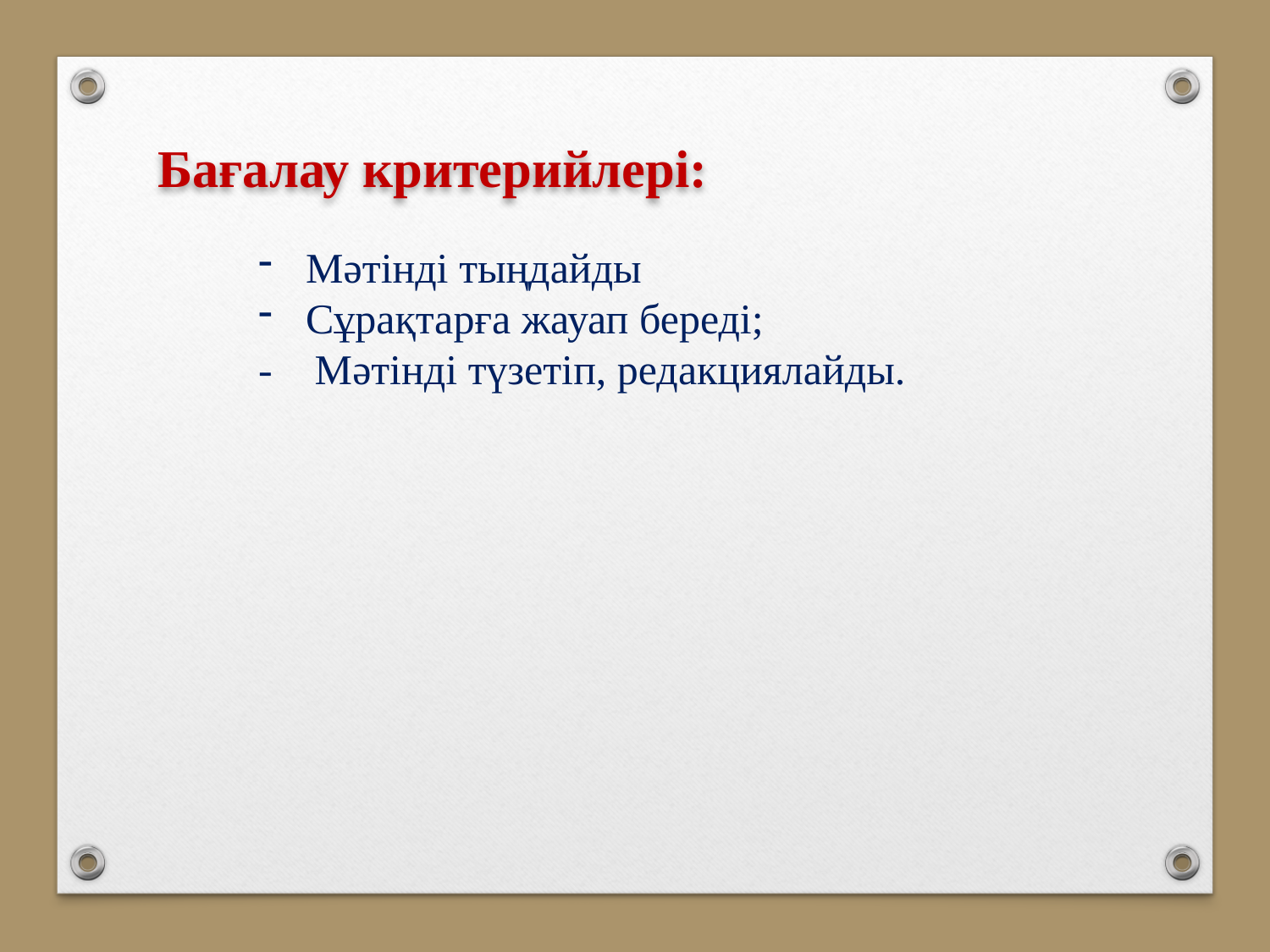

Бағалау критерийлері:
Мәтінді тыңдайды
Сұрақтарға жауап береді;
-    Мәтінді түзетіп, редакциялайды.